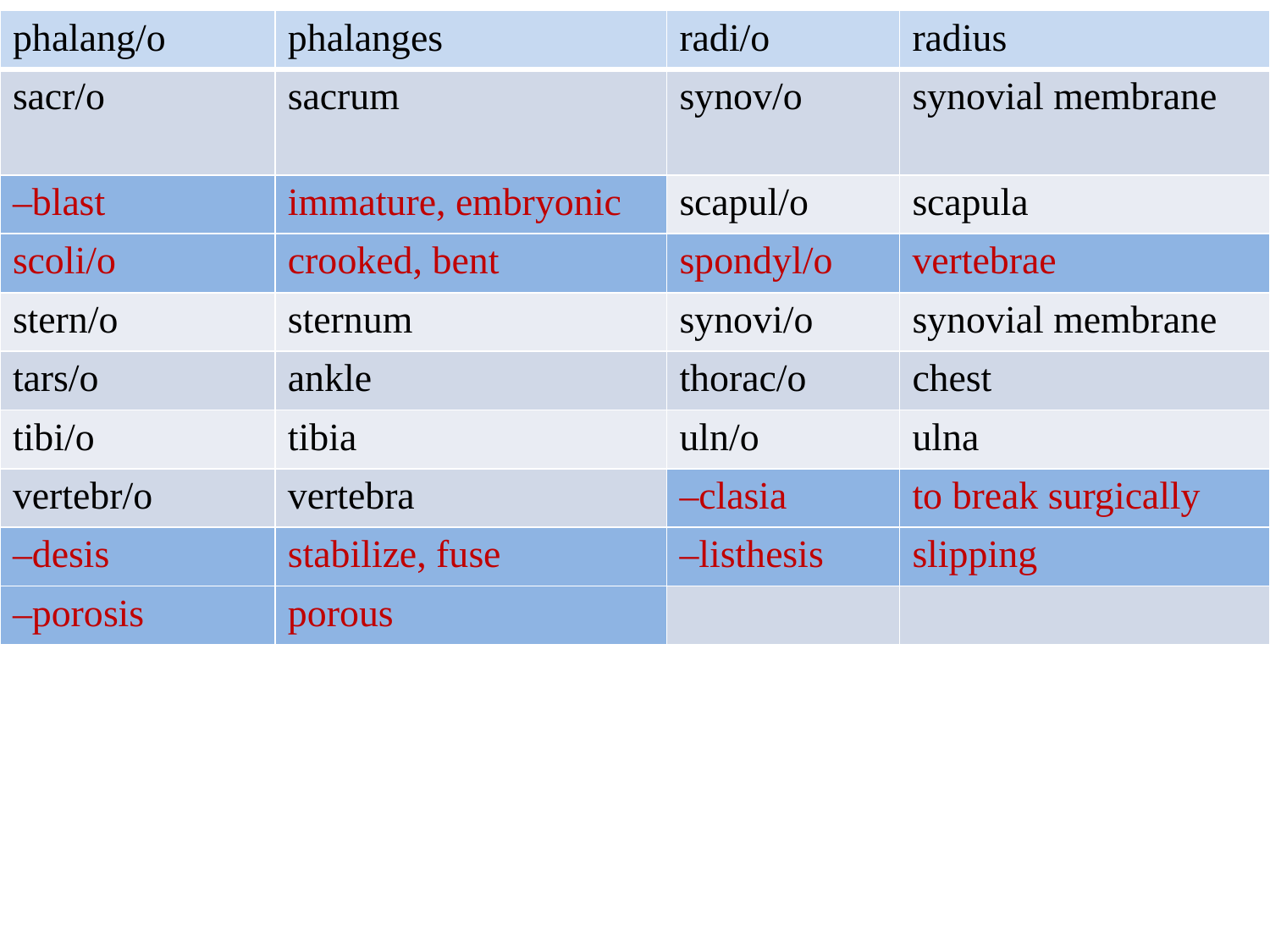

| phalang/o | phalanges | radi/o | radius |
| --- | --- | --- | --- |
| sacr/o | sacrum | synov/o | synovial membrane |
| –blast | immature, embryonic | scapul/o | scapula |
| scoli/o | crooked, bent | spondyl/o | vertebrae |
| stern/o | sternum | synovi/o | synovial membrane |
| tars/o | ankle | thorac/o | chest |
| tibi/o | tibia | uln/o | ulna |
| vertebr/o | vertebra | –clasia | to break surgically |
| –desis | stabilize, fuse | –listhesis | slipping |
| –porosis | porous |  |  |